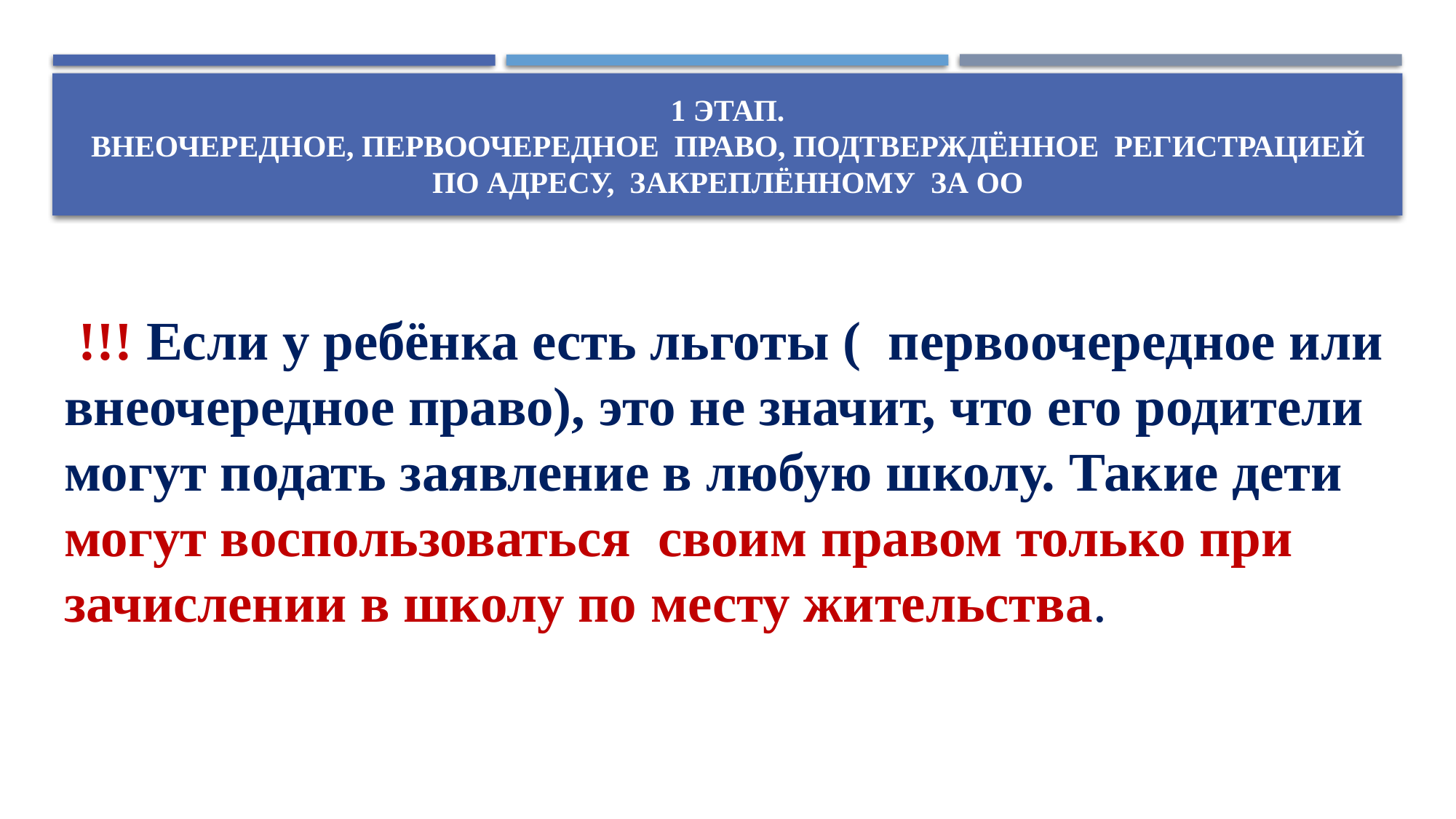

# 1 этап. Внеочередное, ПЕРВООЧЕРЕДНОЕ  ПРАВо, подтверждённое  Регистрацией по адресу,  закреплённому  за ОО
 !!! Если у ребёнка есть льготы (  первоочередное или внеочередное право), это не значит, что его родители могут подать заявление в любую школу. Такие дети могут воспользоваться  своим правом только при зачислении в школу по месту жительства.